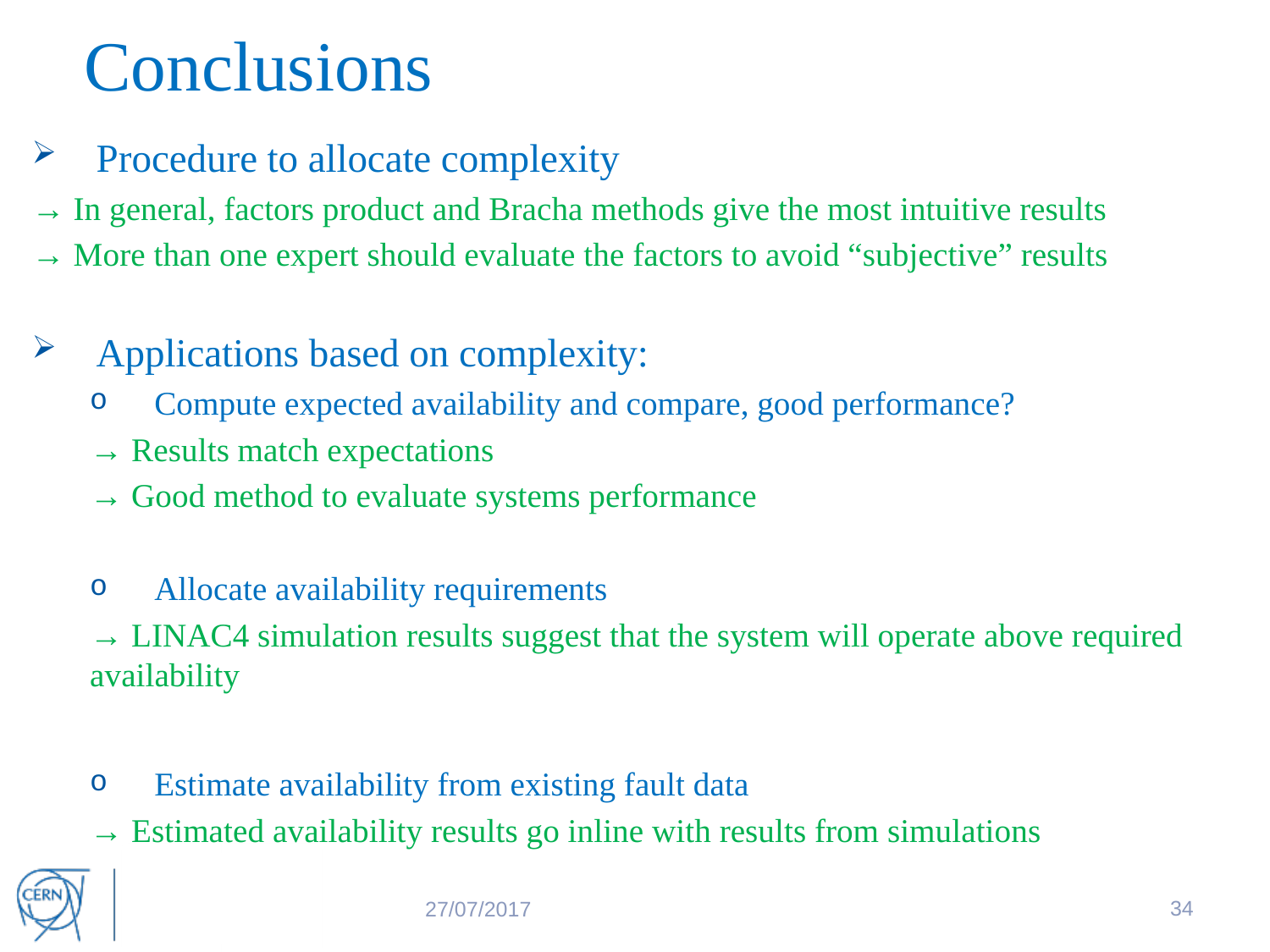

Conclusions
Procedure to allocate complexity
→ In general, factors product and Bracha methods give the most intuitive results
→ More than one expert should evaluate the factors to avoid “subjective” results

Applications based on complexity:
Compute expected availability and compare, good performance?
→ Results match expectations
→ Good method to evaluate systems performance

Allocate availability requirements
→ LINAC4 simulation results suggest that the system will operate above required availability

Estimate availability from existing fault data
→ Estimated availability results go inline with results from simulations

34
27/07/2017